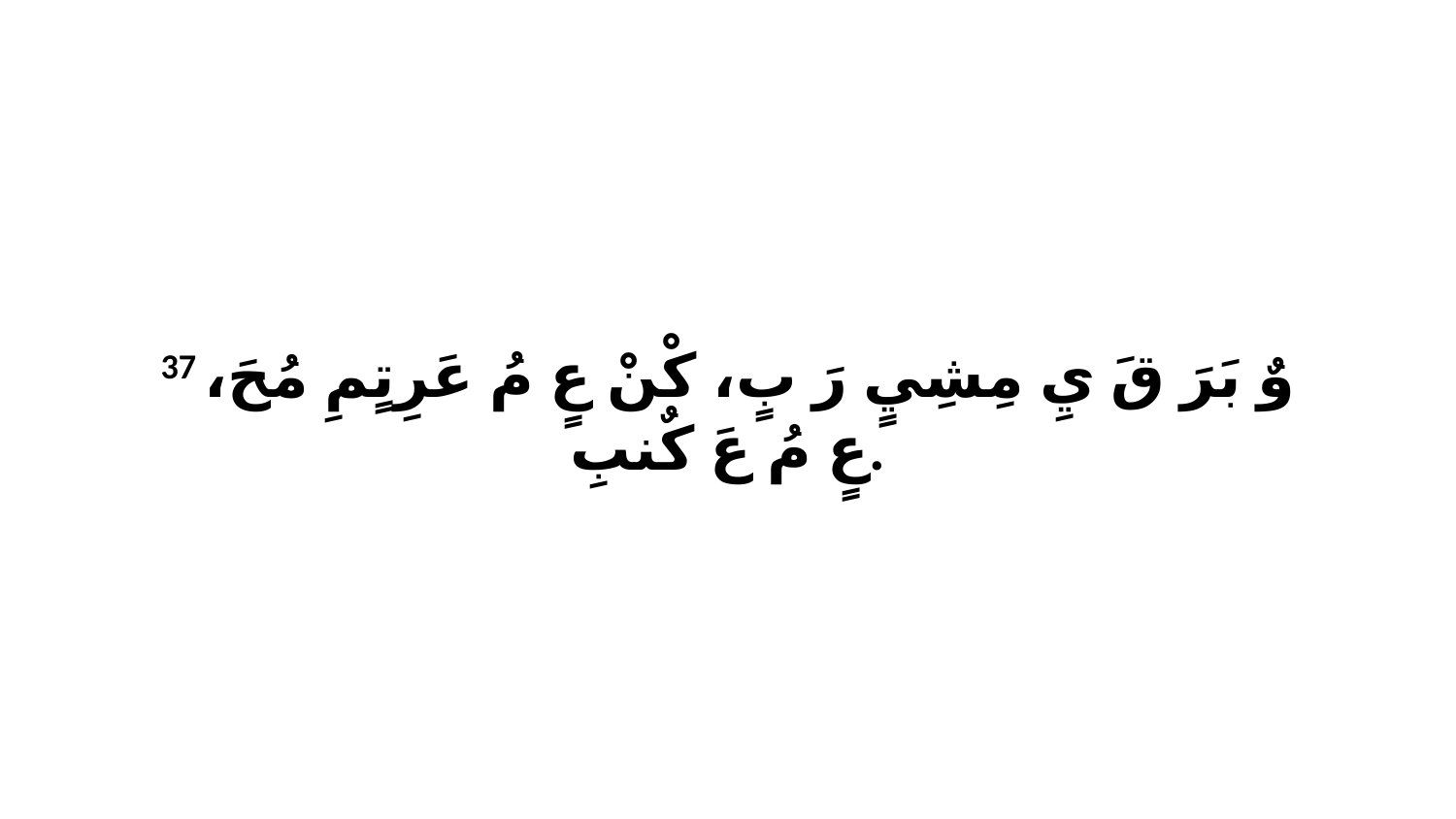

37 وٌ بَرَ قَ يِ مِشِيٍ رَ بٍ، كْنْ عٍ مُ عَرِتٍمِ مُحَ، عٍ مُ عَ كٌنبِ.